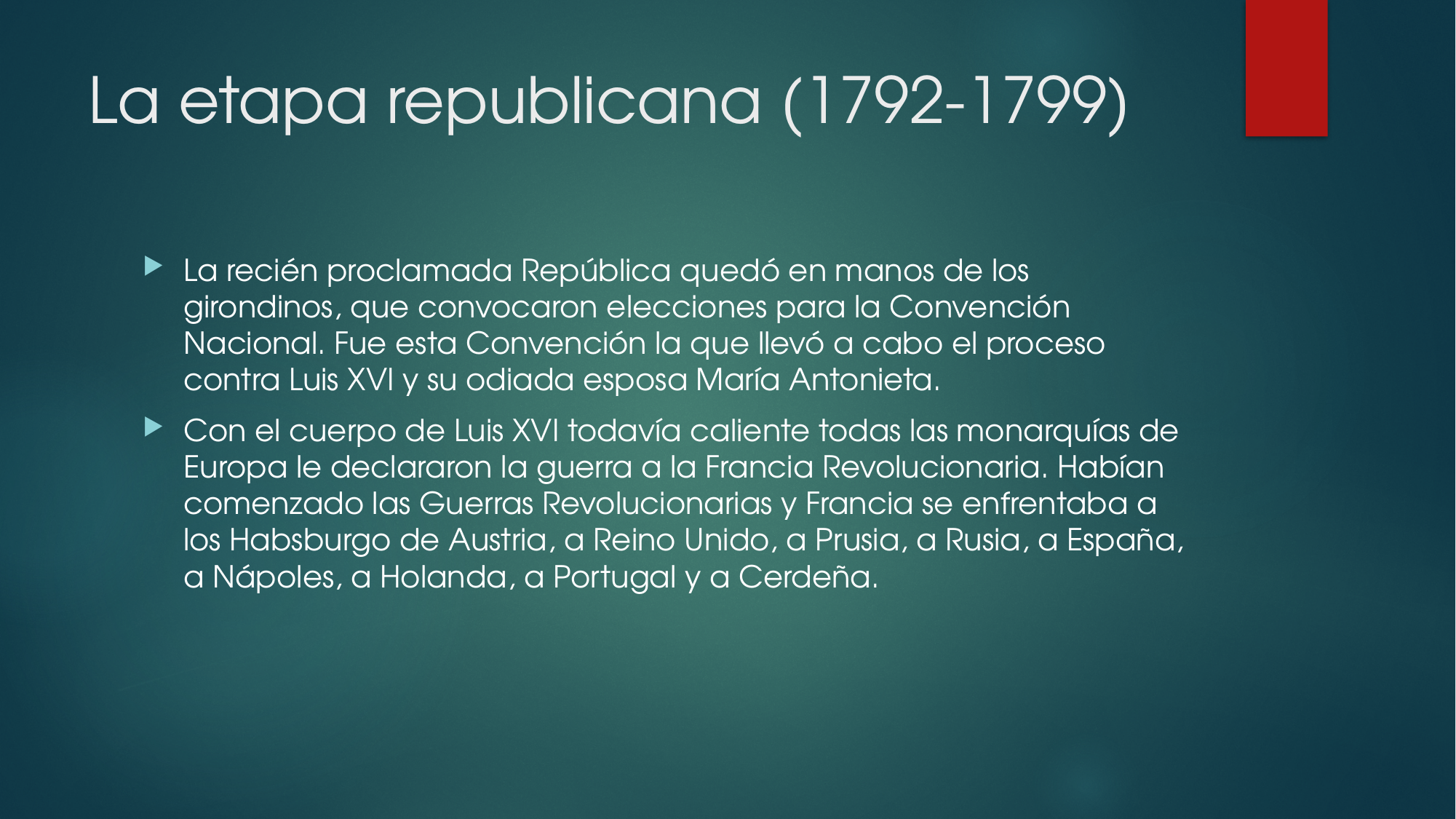

# La etapa republicana (1792-1799)
La recién proclamada República quedó en manos de los girondinos, que convocaron elecciones para la Convención Nacional. Fue esta Convención la que llevó a cabo el proceso contra Luis XVI y su odiada esposa María Antonieta.
Con el cuerpo de Luis XVI todavía caliente todas las monarquías de Europa le declararon la guerra a la Francia Revolucionaria. Habían comenzado las Guerras Revolucionarias y Francia se enfrentaba a los Habsburgo de Austria, a Reino Unido, a Prusia, a Rusia, a España, a Nápoles, a Holanda, a Portugal y a Cerdeña.